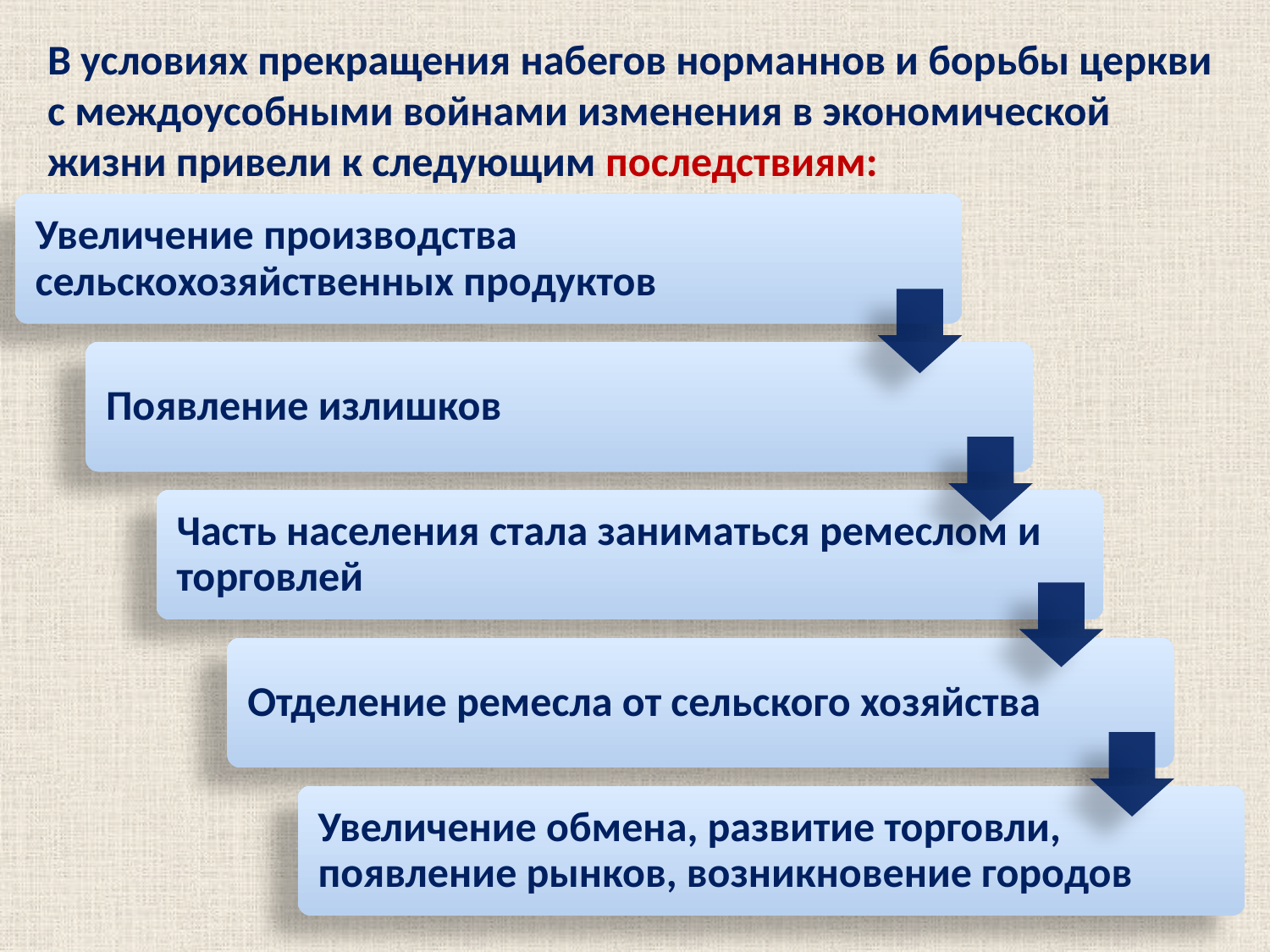

В условиях прекращения набегов норманнов и борьбы церкви с междоусобными войнами изменения в экономической жизни привели к следующим последствиям:
Увеличение производства сельскохозяйственных продуктов
Появление излишков
Часть населения стала заниматься ремеслом и торговлей
Отделение ремесла от сельского хозяйства
Увеличение обмена, развитие торговли, появление рынков, возникновение городов